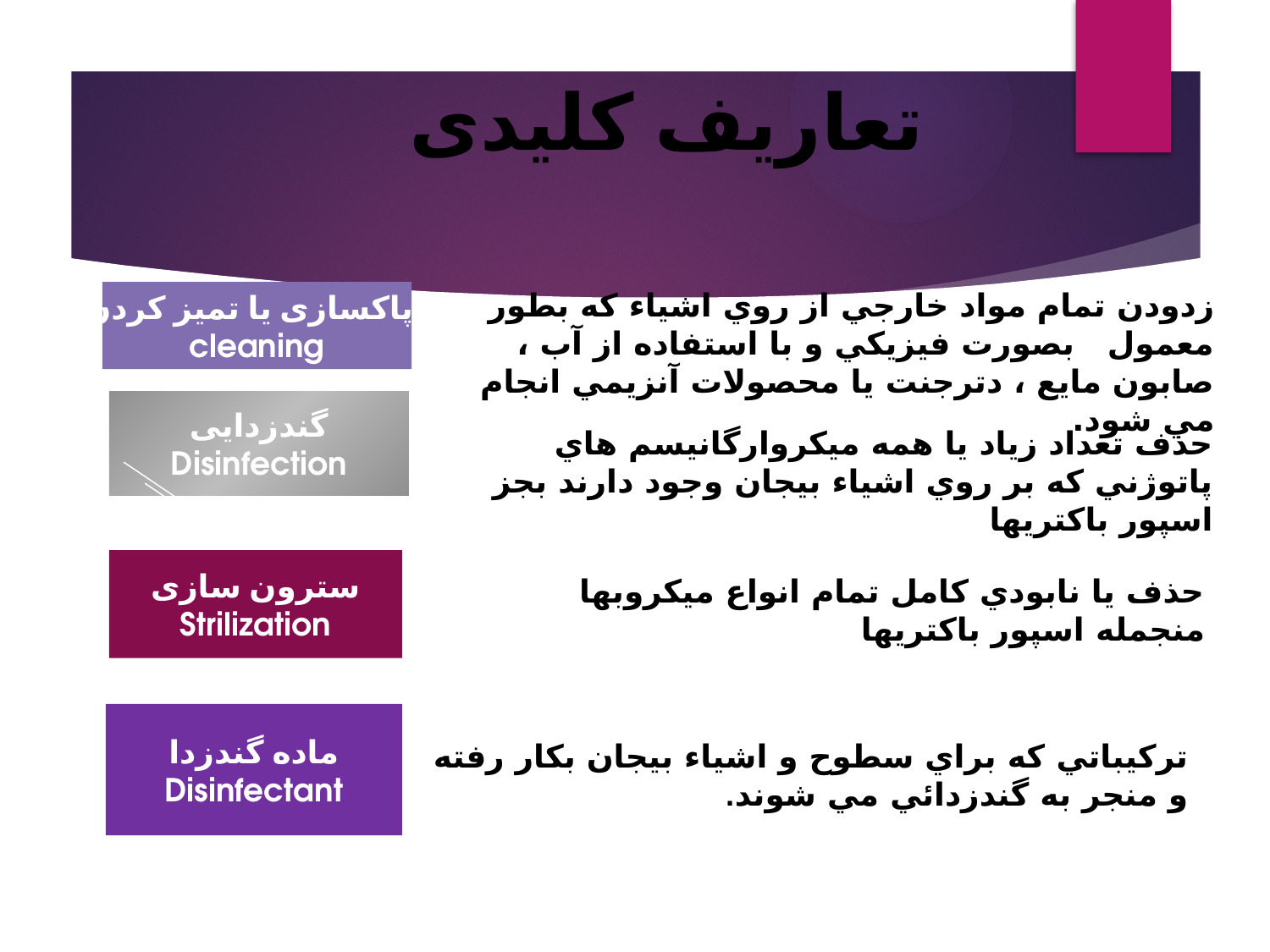

# تعاریف کلیدی
زدودن تمام مواد خارجي از روي اشياء كه بطور معمول   بصورت فيزيكي و با استفاده از آب ، صابون مايع ، دترجنت يا محصولات آنزيمي انجام مي شود.
  پاکسازی یا تمیز کردن
cleaning

گندزدایی
Disinfection
حذف تعداد زياد يا همه ميكروارگانيسم هاي پاتوژني كه بر روي اشياء بيجان وجود دارند بجز اسپور باكتريها
سترون سازی
Strilization
حذف يا نابودي كامل تمام انواع ميكروبها منجمله اسپور باكتريها
ماده گندزدا
Disinfectant
تركيباتي كه براي سطوح و اشياء بيجان بكار رفته و منجر به گندزدائي مي شوند.